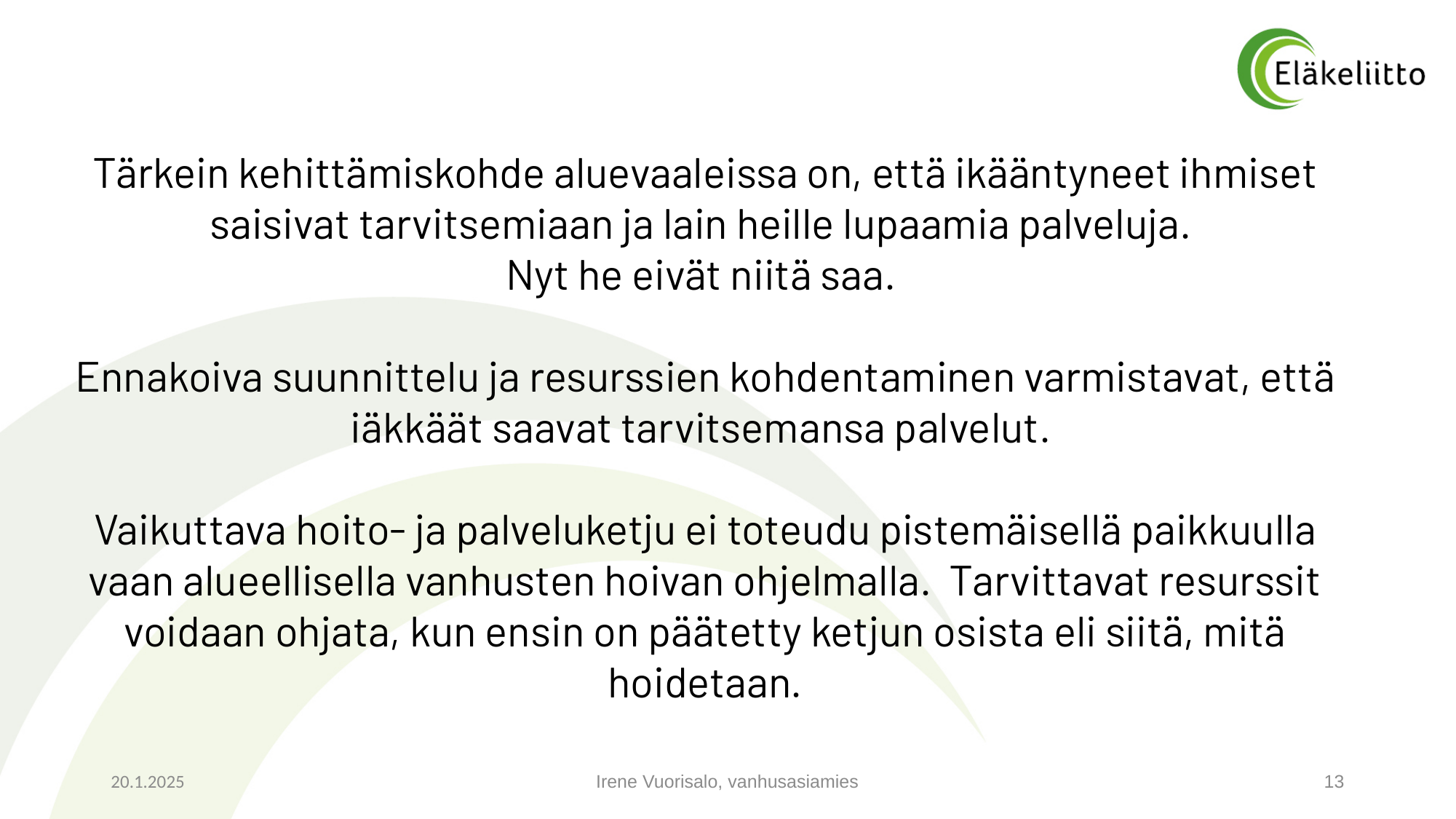

Tärkein kehittämiskohde aluevaaleissa on, että ikääntyneet ihmiset saisivat tarvitsemiaan ja lain heille lupaamia palveluja.
Nyt he eivät niitä saa.
Ennakoiva suunnittelu ja resurssien kohdentaminen varmistavat, että iäkkäät saavat tarvitsemansa palvelut.
Vaikuttava hoito- ja palveluketju ei toteudu pistemäisellä paikkuulla vaan alueellisella vanhusten hoivan ohjelmalla.  Tarvittavat resurssit voidaan ohjata, kun ensin on päätetty ketjun osista eli siitä, mitä hoidetaan.
20.1.2025
Irene Vuorisalo, vanhusasiamies
13